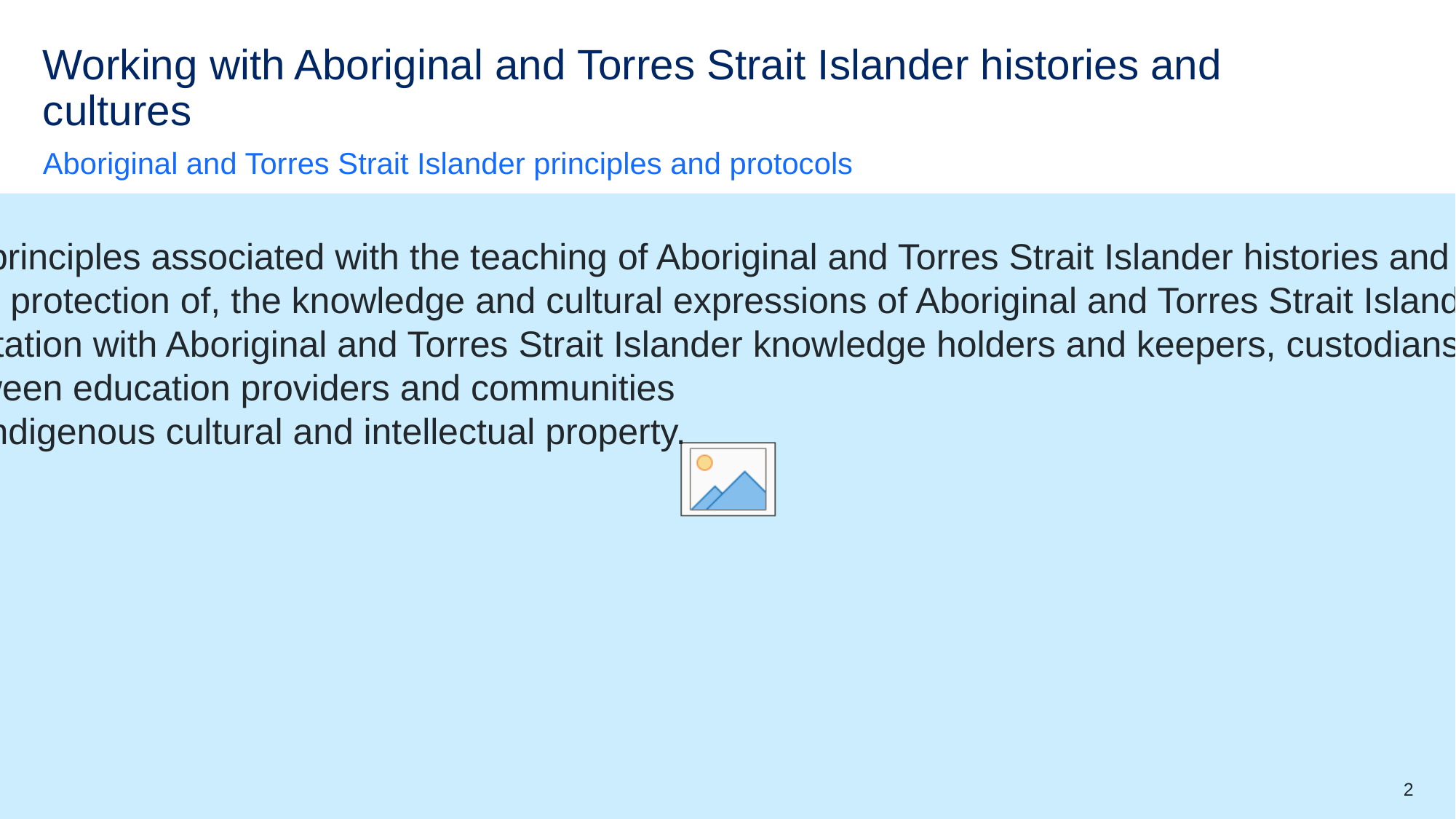

# Working with Aboriginal and Torres Strait Islander histories and cultures
Aboriginal and Torres Strait Islander principles and protocols
Some consistent principles associated with the teaching of Aboriginal and Torres Strait Islander histories and cultures include:
respect for, and protection of, the knowledge and cultural expressions of Aboriginal and Torres Strait Islander Peoples
ongoing consultation with Aboriginal and Torres Strait Islander knowledge holders and keepers, custodians and stakeholders
reciprocity between education providers and communities
recognition of Indigenous cultural and intellectual property.

2